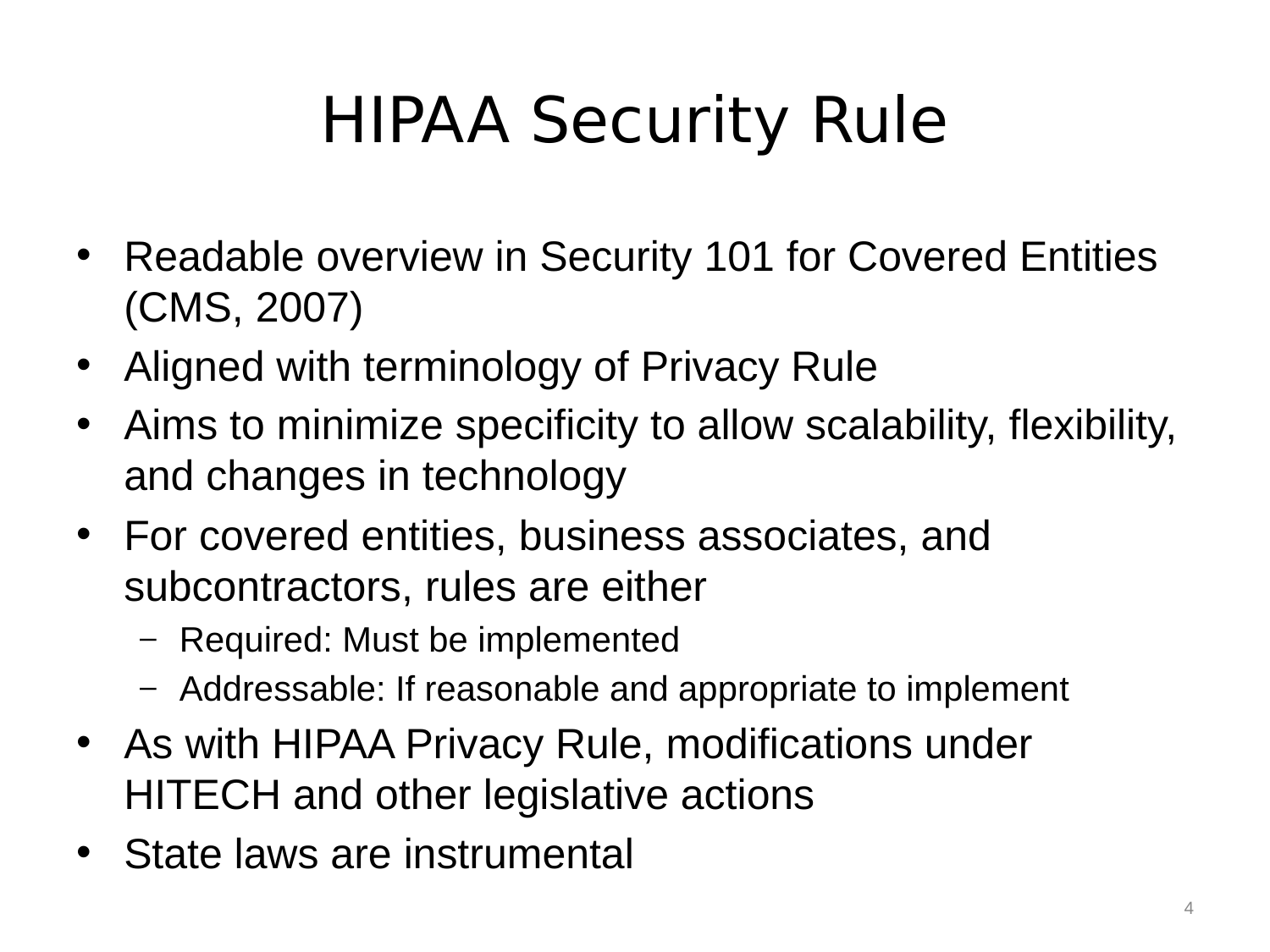

# HIPAA Security Rule
Readable overview in Security 101 for Covered Entities (CMS, 2007)
Aligned with terminology of Privacy Rule
Aims to minimize specificity to allow scalability, flexibility, and changes in technology
For covered entities, business associates, and subcontractors, rules are either
Required: Must be implemented
Addressable: If reasonable and appropriate to implement
As with HIPAA Privacy Rule, modifications under HITECH and other legislative actions
State laws are instrumental
4